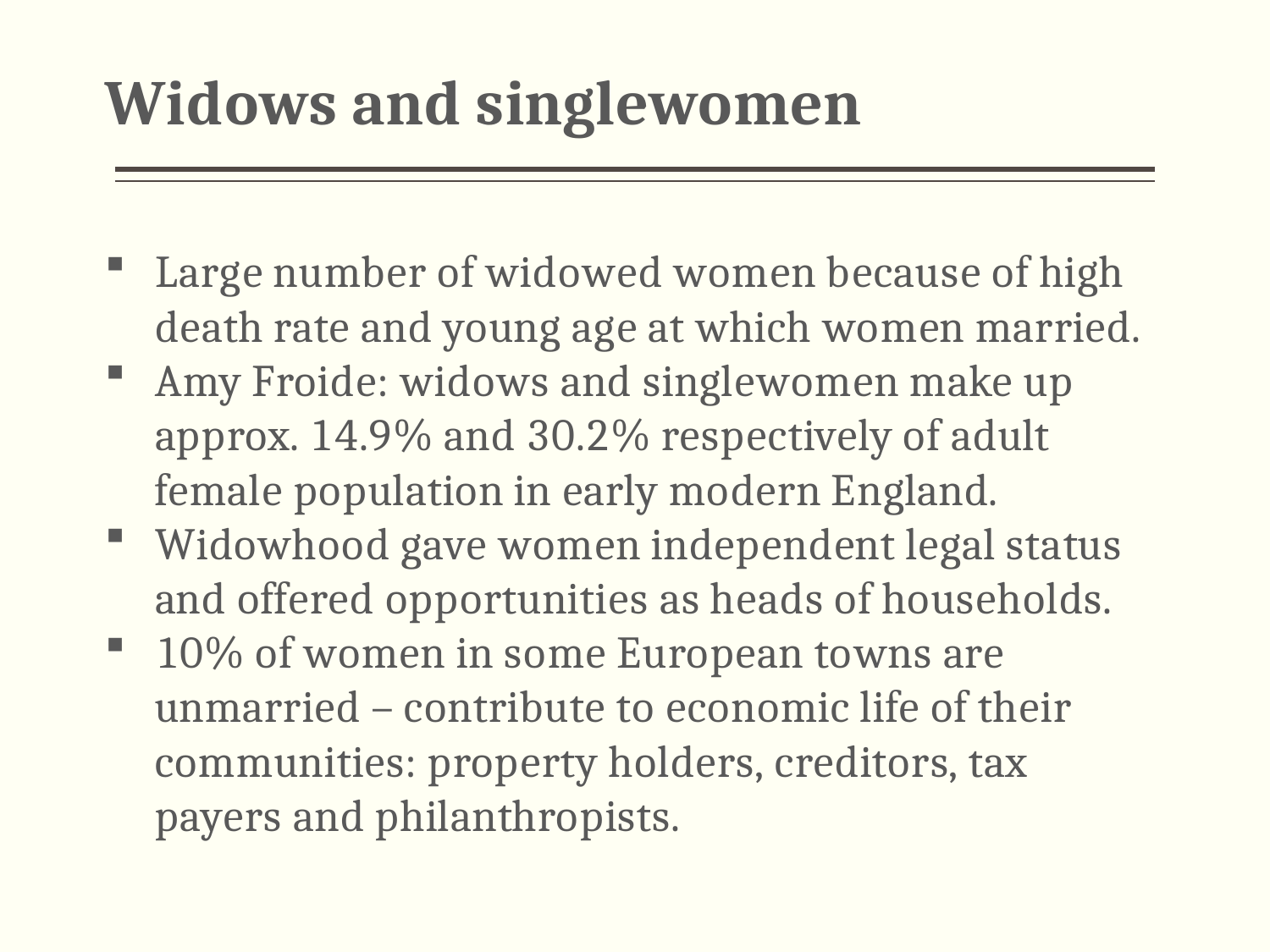

# Widows and singlewomen
Large number of widowed women because of high death rate and young age at which women married.
Amy Froide: widows and singlewomen make up approx. 14.9% and 30.2% respectively of adult female population in early modern England.
Widowhood gave women independent legal status and offered opportunities as heads of households.
10% of women in some European towns are unmarried – contribute to economic life of their communities: property holders, creditors, tax payers and philanthropists.